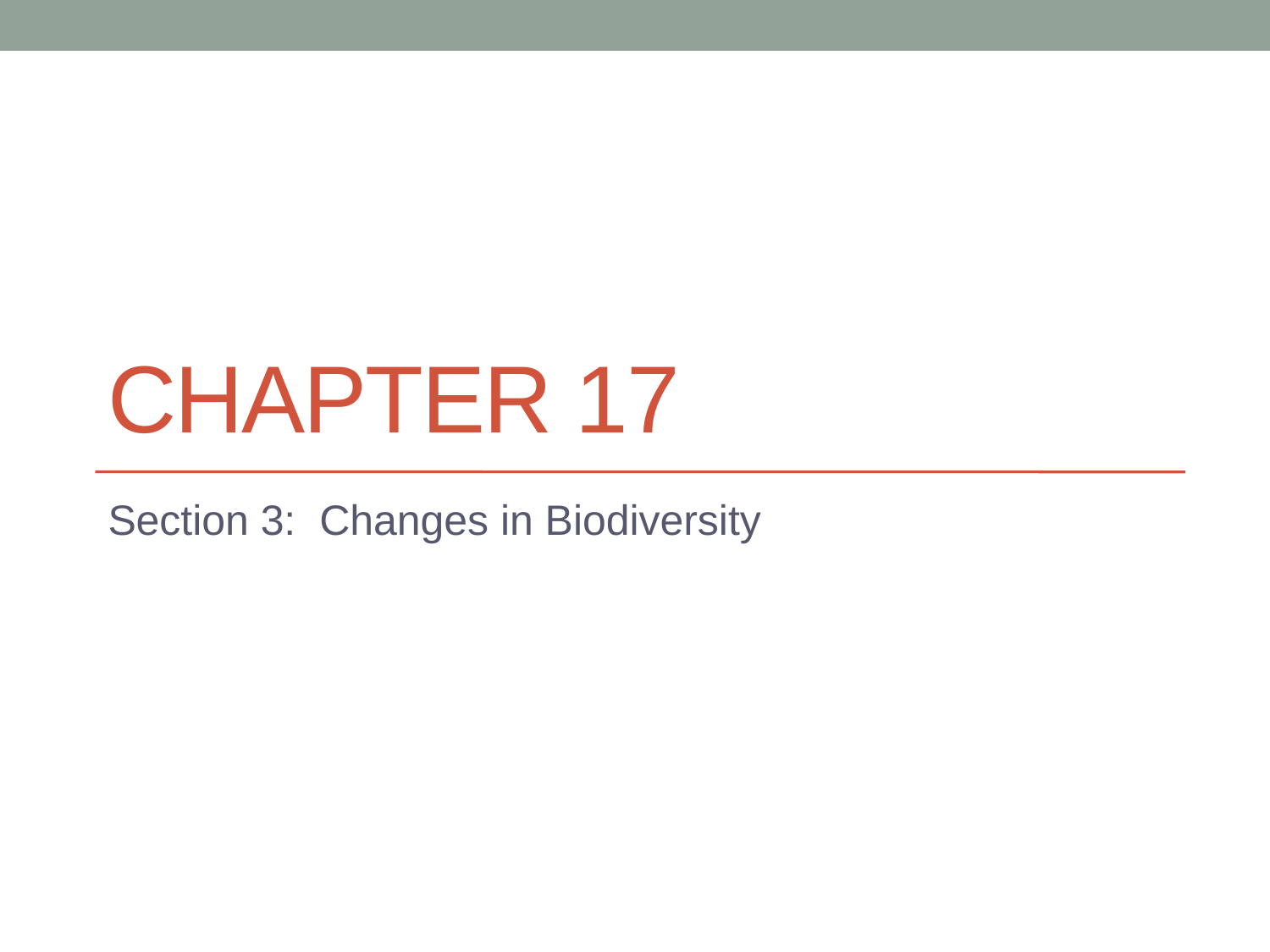

# Chapter 17
Section 3:  Changes in Biodiversity